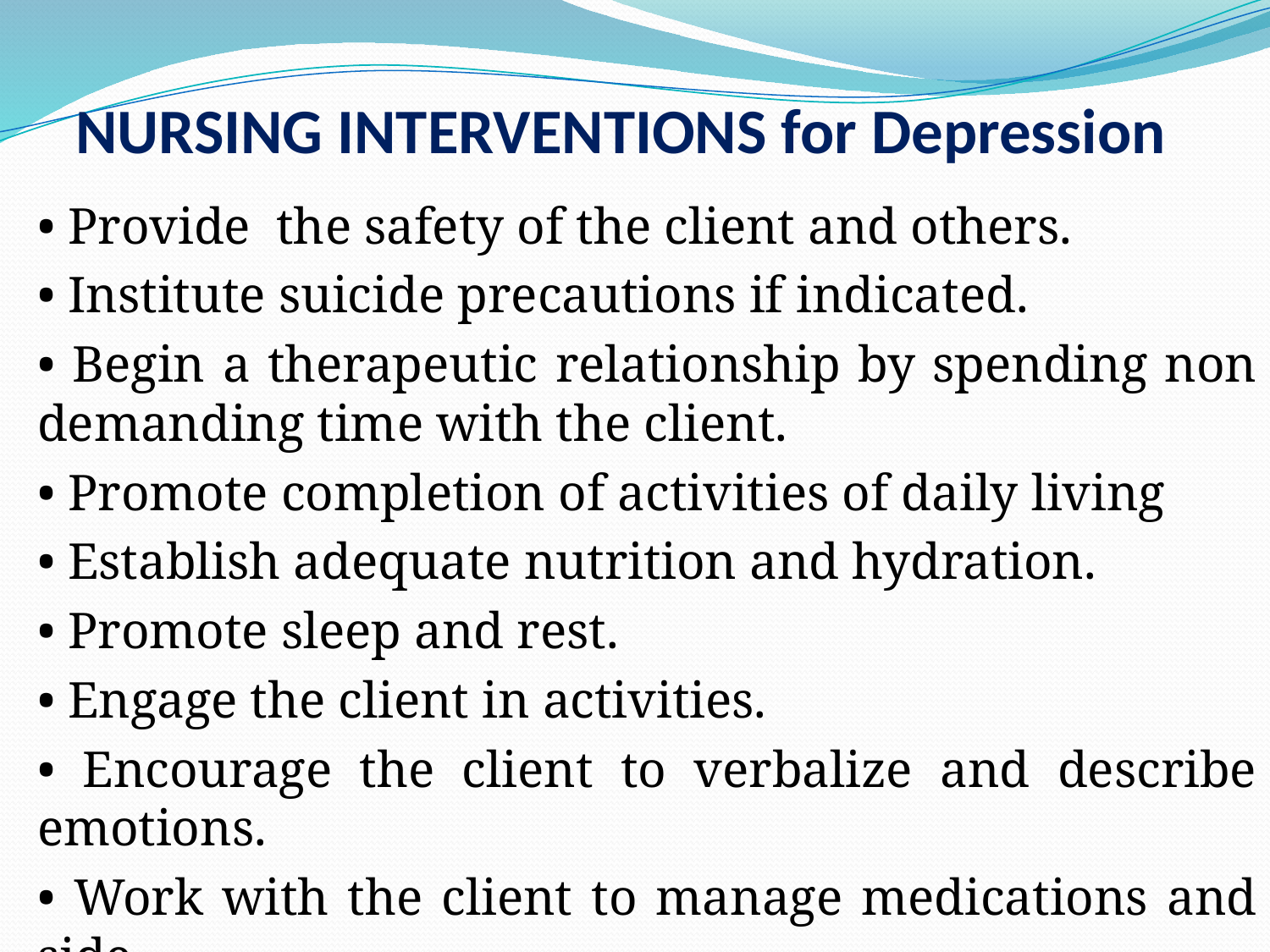

# NURSING INTERVENTIONS for Depression
• Provide  the safety of the client and others.
• Institute suicide precautions if indicated.
• Begin a therapeutic relationship by spending non demanding time with the client.
• Promote completion of activities of daily living
• Establish adequate nutrition and hydration.
• Promote sleep and rest.
• Engage the client in activities.
• Encourage the client to verbalize and describe emotions.
• Work with the client to manage medications and side
effects.